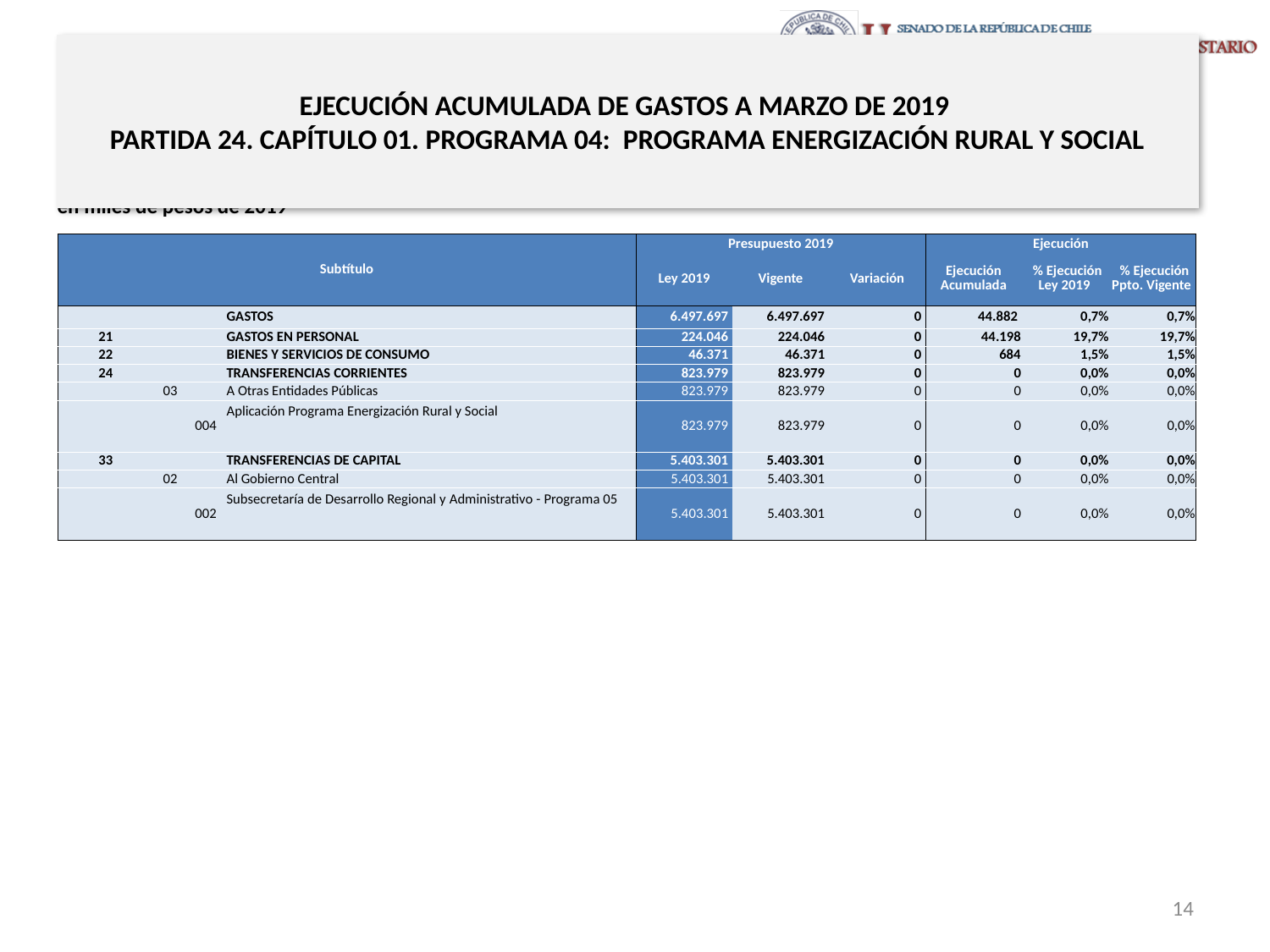

# EJECUCIÓN ACUMULADA DE GASTOS A MARZO DE 2019 PARTIDA 24. CAPÍTULO 01. PROGRAMA 04:  PROGRAMA ENERGIZACIÓN RURAL Y SOCIAL
en miles de pesos de 2019
| Subtítulo |  |  |  | Presupuesto 2019 |  |  | Ejecución |  |  |
| --- | --- | --- | --- | --- | --- | --- | --- | --- | --- |
|  |  |  |  | Ley 2019 | Vigente | Variación | Ejecución Acumulada | % Ejecución Ley 2019 | % Ejecución Ppto. Vigente |
|  |  |  | GASTOS | 6.497.697 | 6.497.697 | 0 | 44.882 | 0,7% | 0,7% |
| 21 |  |  | GASTOS EN PERSONAL | 224.046 | 224.046 | 0 | 44.198 | 19,7% | 19,7% |
| 22 |  |  | BIENES Y SERVICIOS DE CONSUMO | 46.371 | 46.371 | 0 | 684 | 1,5% | 1,5% |
| 24 |  |  | TRANSFERENCIAS CORRIENTES | 823.979 | 823.979 | 0 | 0 | 0,0% | 0,0% |
|  | 03 |  | A Otras Entidades Públicas | 823.979 | 823.979 | 0 | 0 | 0,0% | 0,0% |
|  |  | 004 | Aplicación Programa Energización Rural y Social | 823.979 | 823.979 | 0 | 0 | 0,0% | 0,0% |
| 33 |  |  | TRANSFERENCIAS DE CAPITAL | 5.403.301 | 5.403.301 | 0 | 0 | 0,0% | 0,0% |
|  | 02 |  | Al Gobierno Central | 5.403.301 | 5.403.301 | 0 | 0 | 0,0% | 0,0% |
|  |  | 002 | Subsecretaría de Desarrollo Regional y Administrativo - Programa 05 | 5.403.301 | 5.403.301 | 0 | 0 | 0,0% | 0,0% |
Fuente: Elaboración propia en base  a Informes de ejecución presupuestaria mensual de DIPRES
14